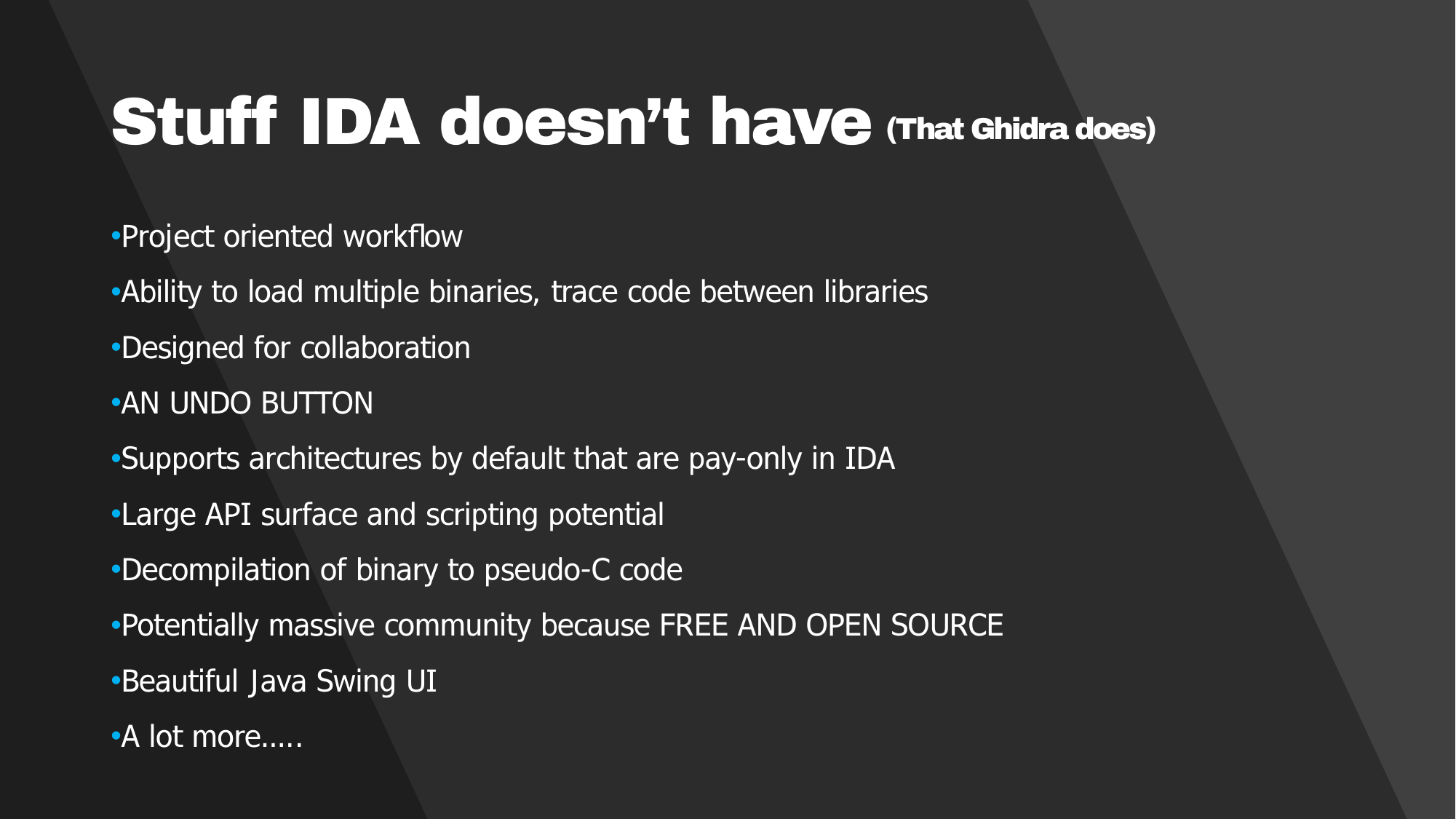

# Stuff IDA doesn’t have
(That Ghidra does)
Project oriented workflow
Ability to load multiple binaries, trace code between libraries
Designed for collaboration
AN UNDO BUTTON
Supports architectures by default that are pay-only in IDA
Large API surface and scripting potential
Decompilation of binary to pseudo-C code
Potentially massive community because FREE AND OPEN SOURCE
Beautiful Java Swing UI
A lot more…..